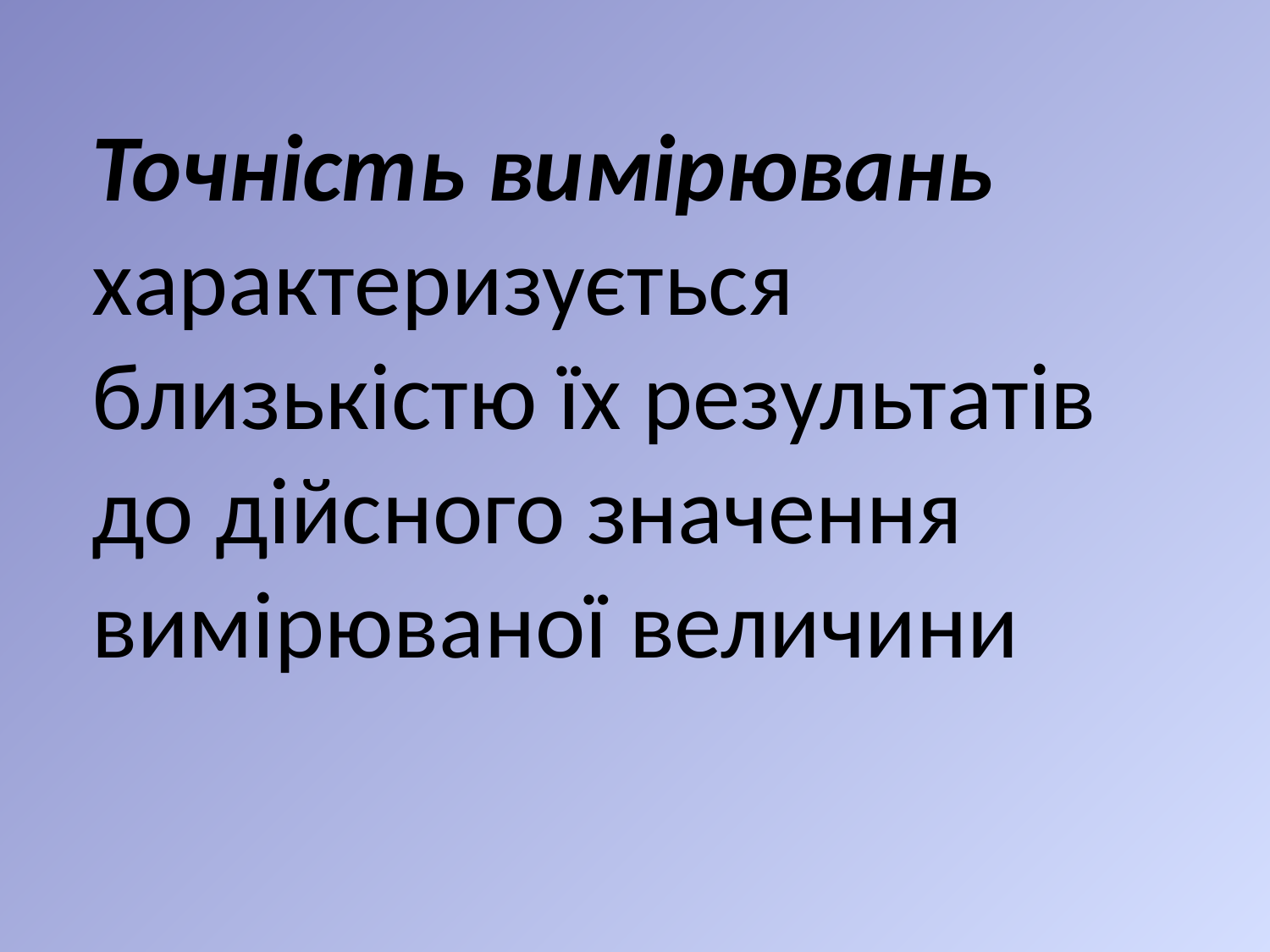

Точність вимірювань характеризується близькістю їх результатів до дійсного значення вимірюваної величини